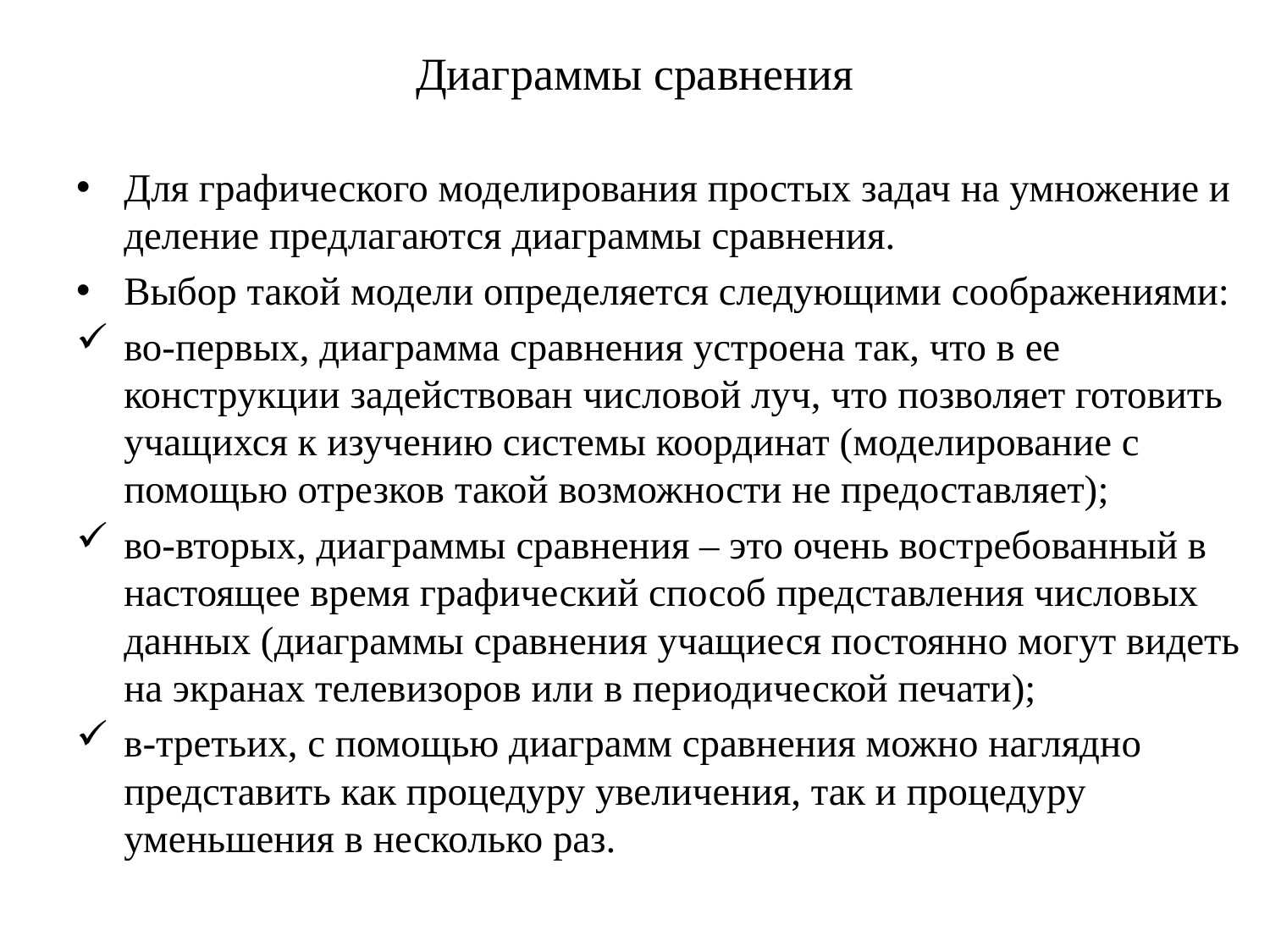

# Диаграммы сравнения
Для графического моделирования простых задач на умножение и деление предлагаются диаграммы сравнения.
Выбор такой модели определяется следующими соображениями:
во-первых, диаграмма сравнения устроена так, что в ее конструкции задействован числовой луч, что позволяет готовить учащихся к изучению системы координат (моделирование с помощью отрезков такой возможности не предоставляет);
во-вторых, диаграммы сравнения – это очень востребованный в настоящее время графический способ представления числовых данных (диаграммы сравнения учащиеся постоянно могут видеть на экранах телевизоров или в периодической печати);
в-третьих, с помощью диаграмм сравнения можно наглядно представить как процедуру увеличения, так и процедуру уменьшения в несколько раз.